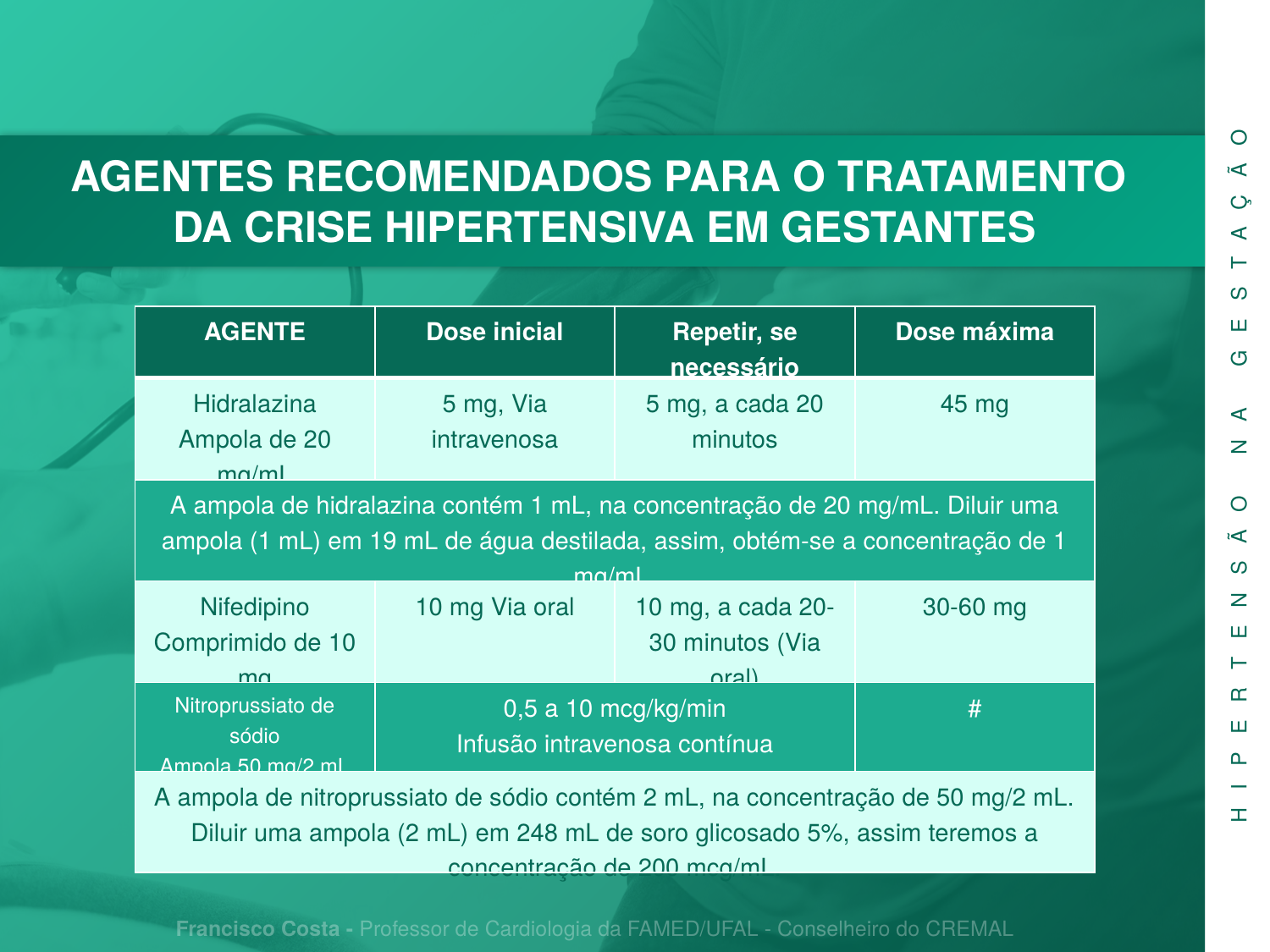

HIPERTENSÃO NA GESTAÇÃO

AGENTES RECOMENDADOS PARA O TRATAMENTO
DA CRISE HIPERTENSIVA EM GESTANTES
| AGENTE | Dose inicial | Repetir, se necessário | Dose máxima |
| --- | --- | --- | --- |
| Hidralazina Ampola de 20 mg/mL | 5 mg, Via intravenosa | 5 mg, a cada 20 minutos | 45 mg |
| A ampola de hidralazina contém 1 mL, na concentração de 20 mg/mL. Diluir uma ampola (1 mL) em 19 mL de água destilada, assim, obtém-se a concentração de 1 mg/mL. |  |  |  |
| Nifedipino Comprimido de 10 mg | 10 mg Via oral | 10 mg, a cada 20-30 minutos (Via oral) | 30-60 mg |
| Nitroprussiato de sódio Ampola 50 mg/2 mL | 0,5 a 10 mcg/kg/min Infusão intravenosa contínua |  | # |
| A ampola de nitroprussiato de sódio contém 2 mL, na concentração de 50 mg/2 mL. Diluir uma ampola (2 mL) em 248 mL de soro glicosado 5%, assim teremos a concentração de 200 mcg/mL. |  |  |  |